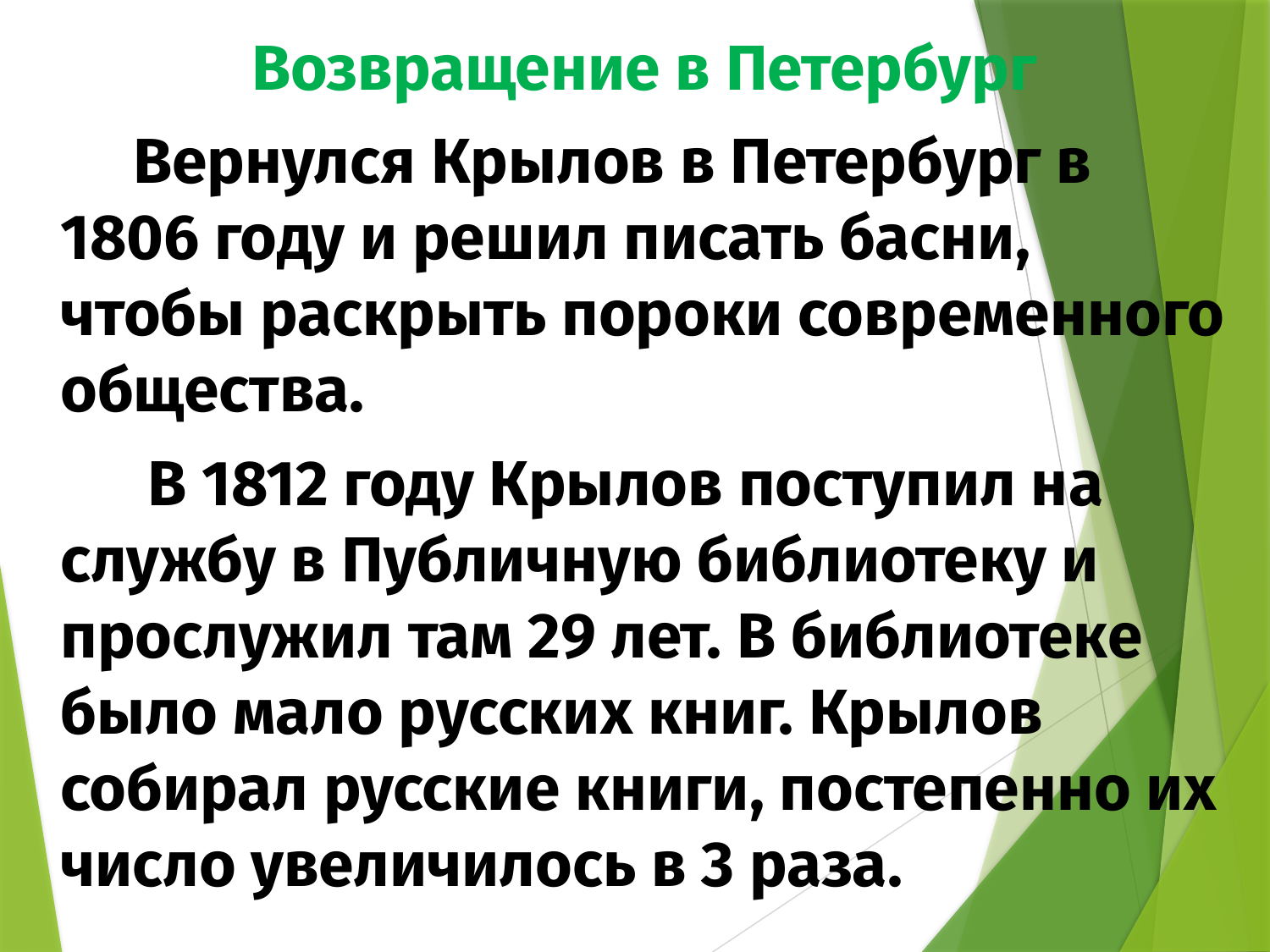

Возвращение в Петербург
        Вернулся Крылов в Петербург в 1806 году и решил писать басни, чтобы раскрыть пороки современного общества.
         В 1812 году Крылов поступил на службу в Публичную библиотеку и прослужил там 29 лет. В библиотеке было мало русских книг. Крылов собирал русские книги, постепенно их число увеличилось в 3 раза.